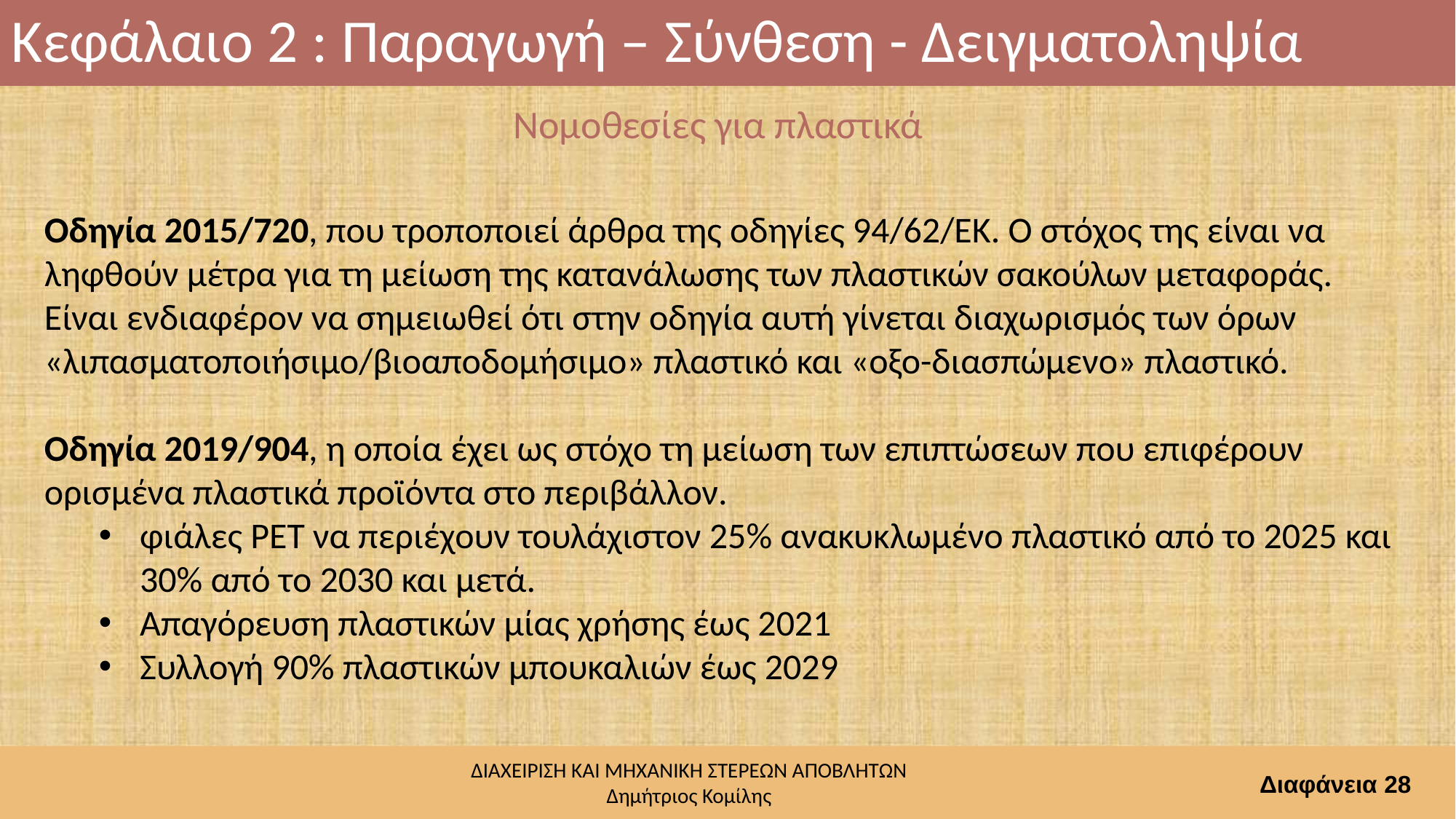

# Κεφάλαιο 2 : Παραγωγή – Σύνθεση - Δειγματοληψία
Νομοθεσίες για πλαστικά

Οδηγία 2015/720, που τροποποιεί άρθρα της οδηγίες 94/62/ΕΚ. Ο στόχος της είναι να ληφθούν μέτρα για τη μείωση της κατανάλωσης των πλαστικών σακούλων μεταφοράς. Είναι ενδιαφέρον να σημειωθεί ότι στην οδηγία αυτή γίνεται διαχωρισμός των όρων «λιπασματοποιήσιμο/βιοαποδομήσιμο» πλαστικό και «οξο-διασπώμενο» πλαστικό.

Οδηγία 2019/904, η οποία έχει ως στόχο τη μείωση των επιπτώσεων που επιφέρουν ορισμένα πλαστικά προϊόντα στο περιβάλλον.
φιάλες PET να περιέχουν τουλάχιστον 25% ανακυκλωμένο πλαστικό από το 2025 και 30% από το 2030 και μετά.
Απαγόρευση πλαστικών μίας χρήσης έως 2021
Συλλογή 90% πλαστικών μπουκαλιών έως 2029

Διαφάνεια 28
ΔΙΑΧΕΙΡΙΣΗ ΚΑΙ ΜΗΧΑΝΙΚΗ ΣΤΕΡΕΩΝ ΑΠΟΒΛΗΤΩΝ
Δημήτριος Κομίλης